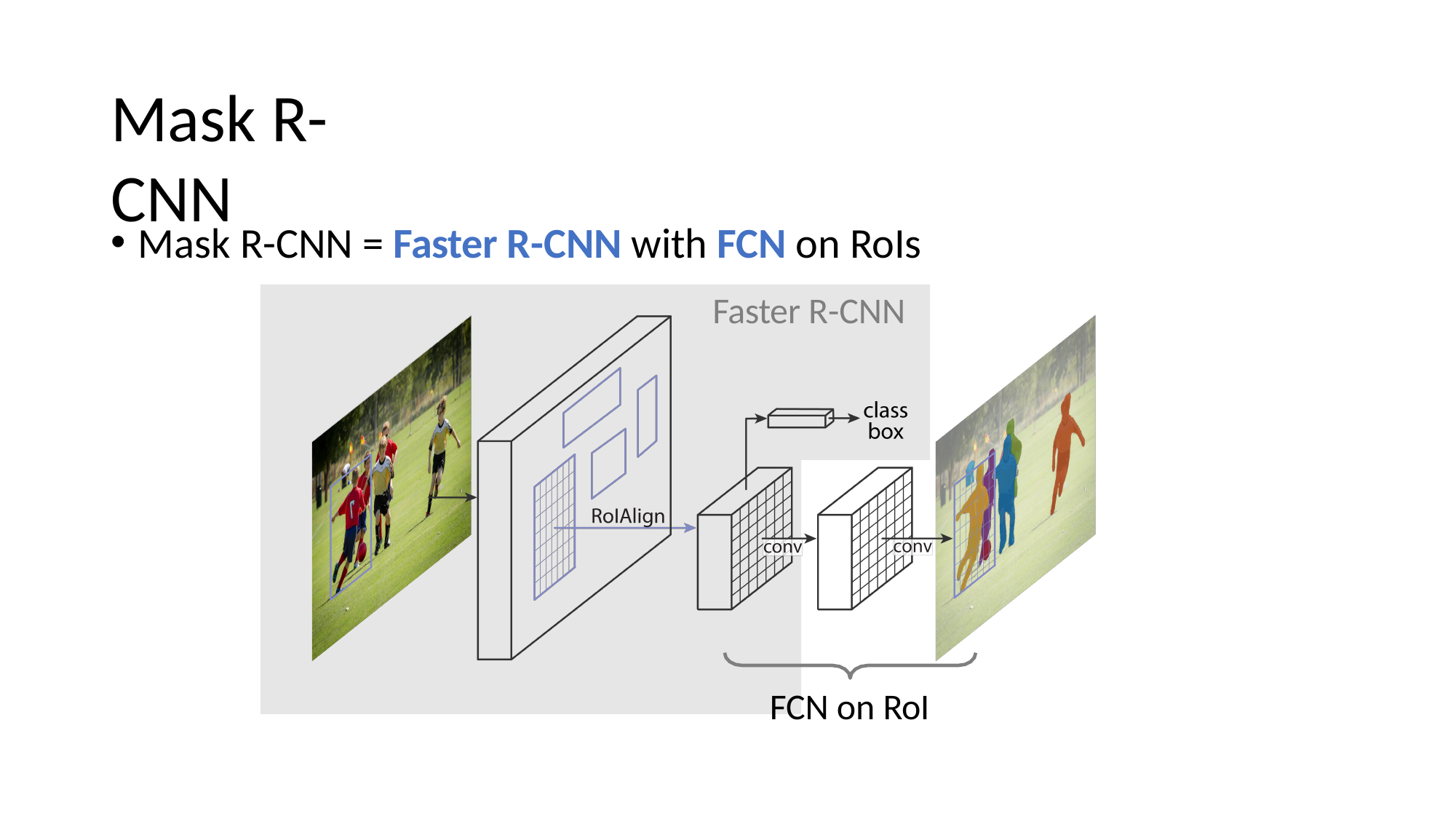

# Mask R-CNN
Mask R-CNN = Faster R-CNN with FCN on RoIs
Faster R-CNN

FCN on RoI